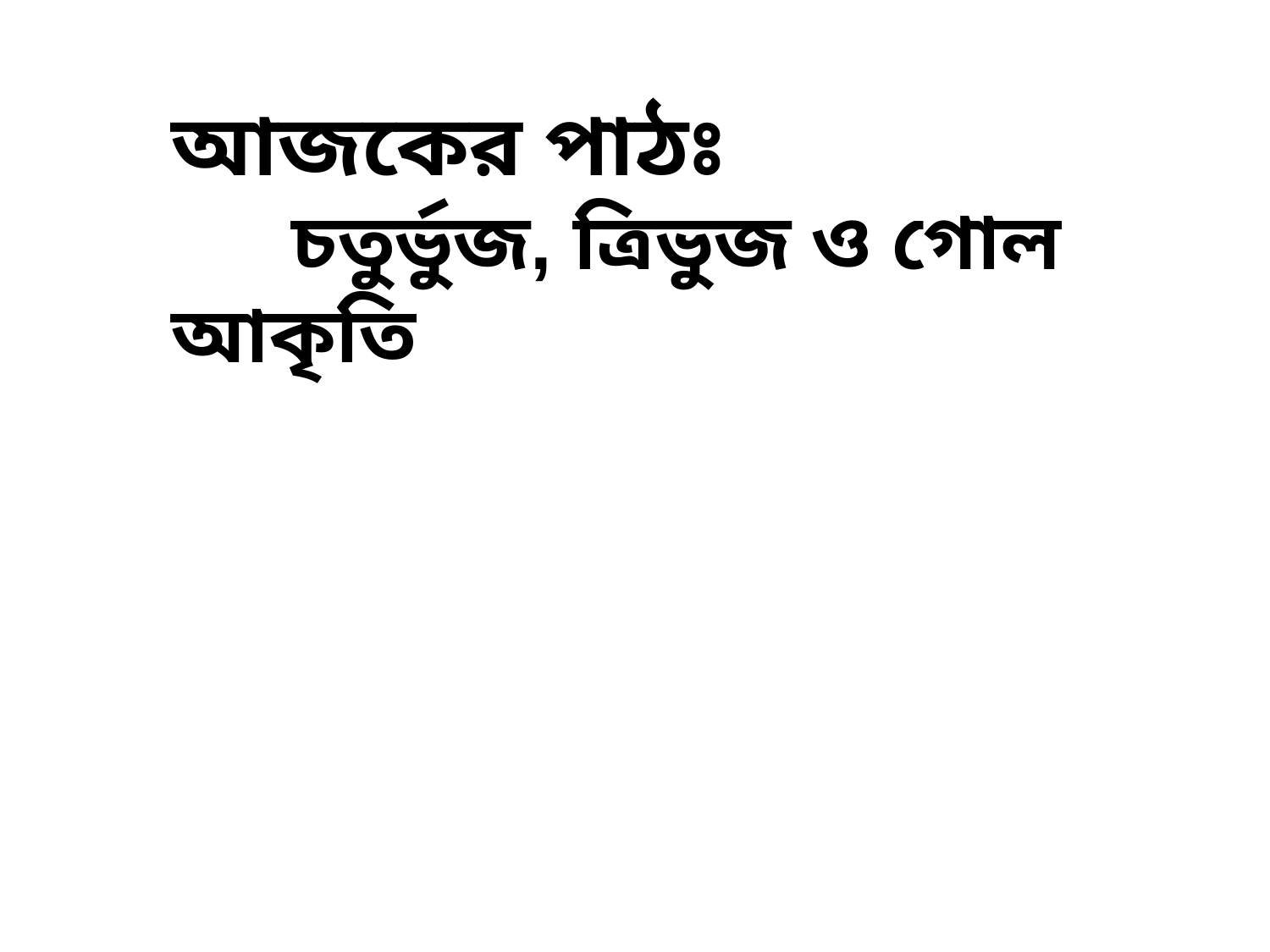

আজকের পাঠঃ
      চতুর্ভুজ, ত্রিভুজ ও গোল আকৃতি